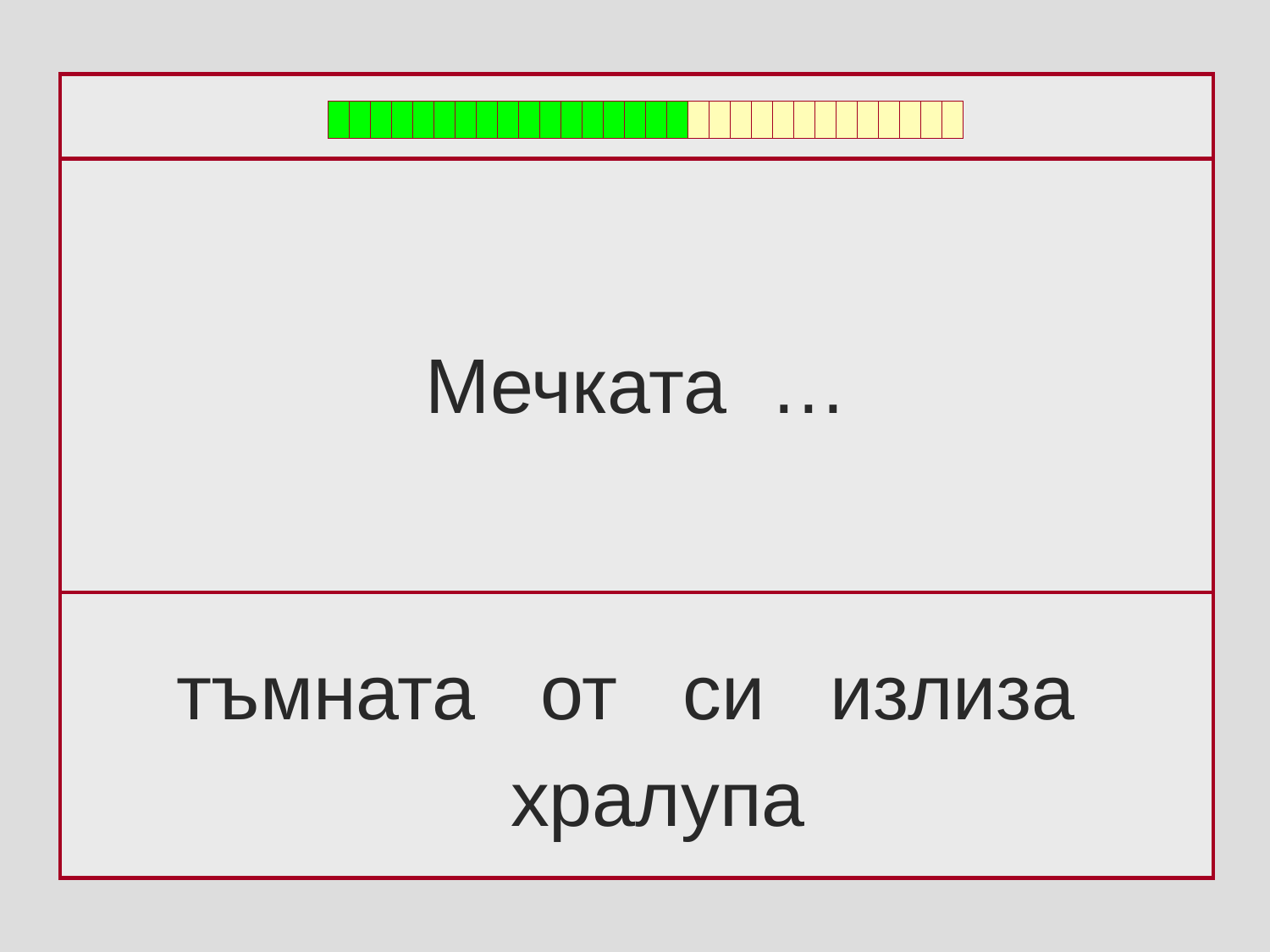

Мечката  …
тъмната   от   си   излиза
  хралупа